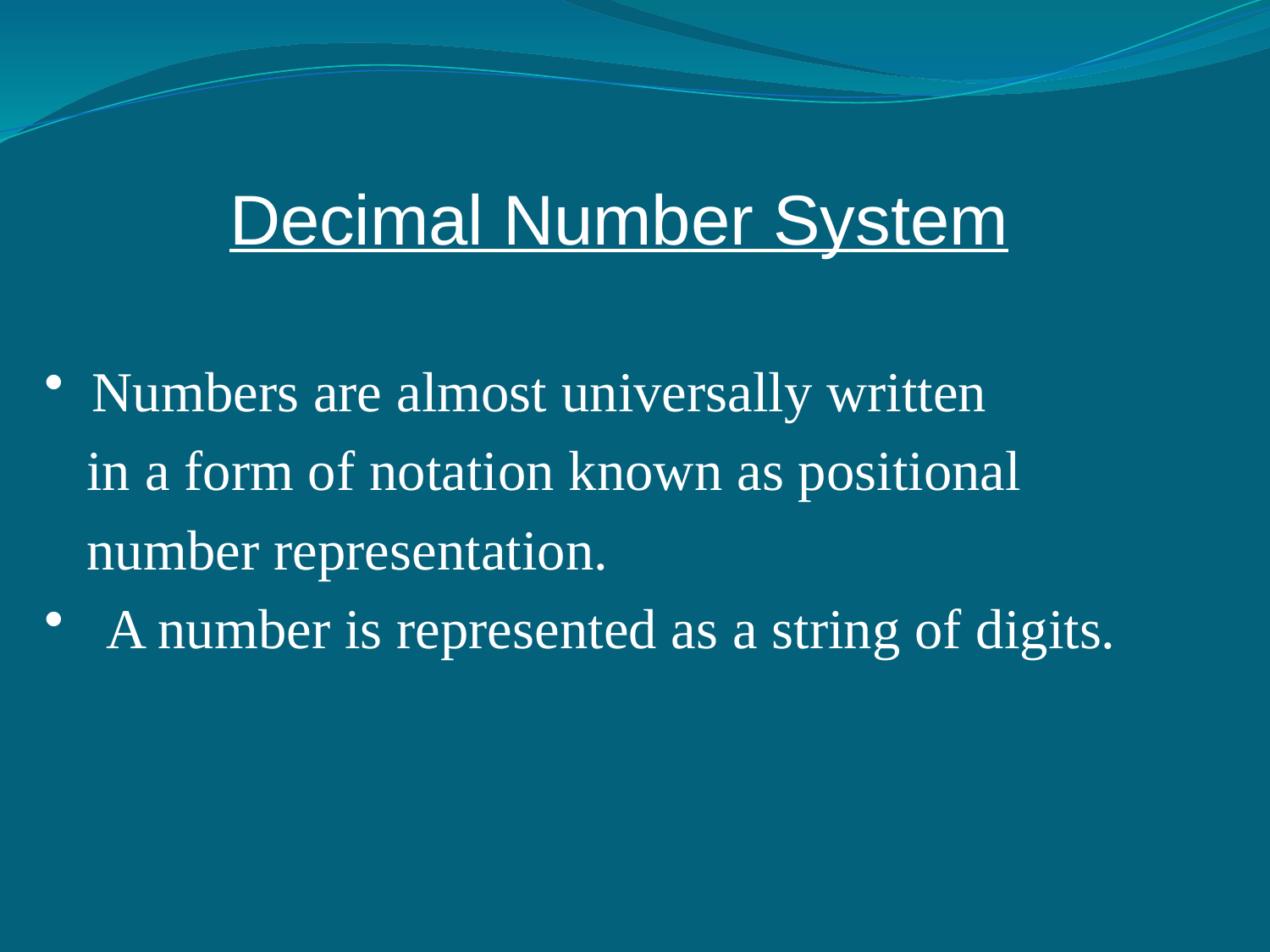

Decimal Number System
Numbers are almost universally written
   in a form of notation known as positional
   number representation.
 A number is represented as a string of digits.